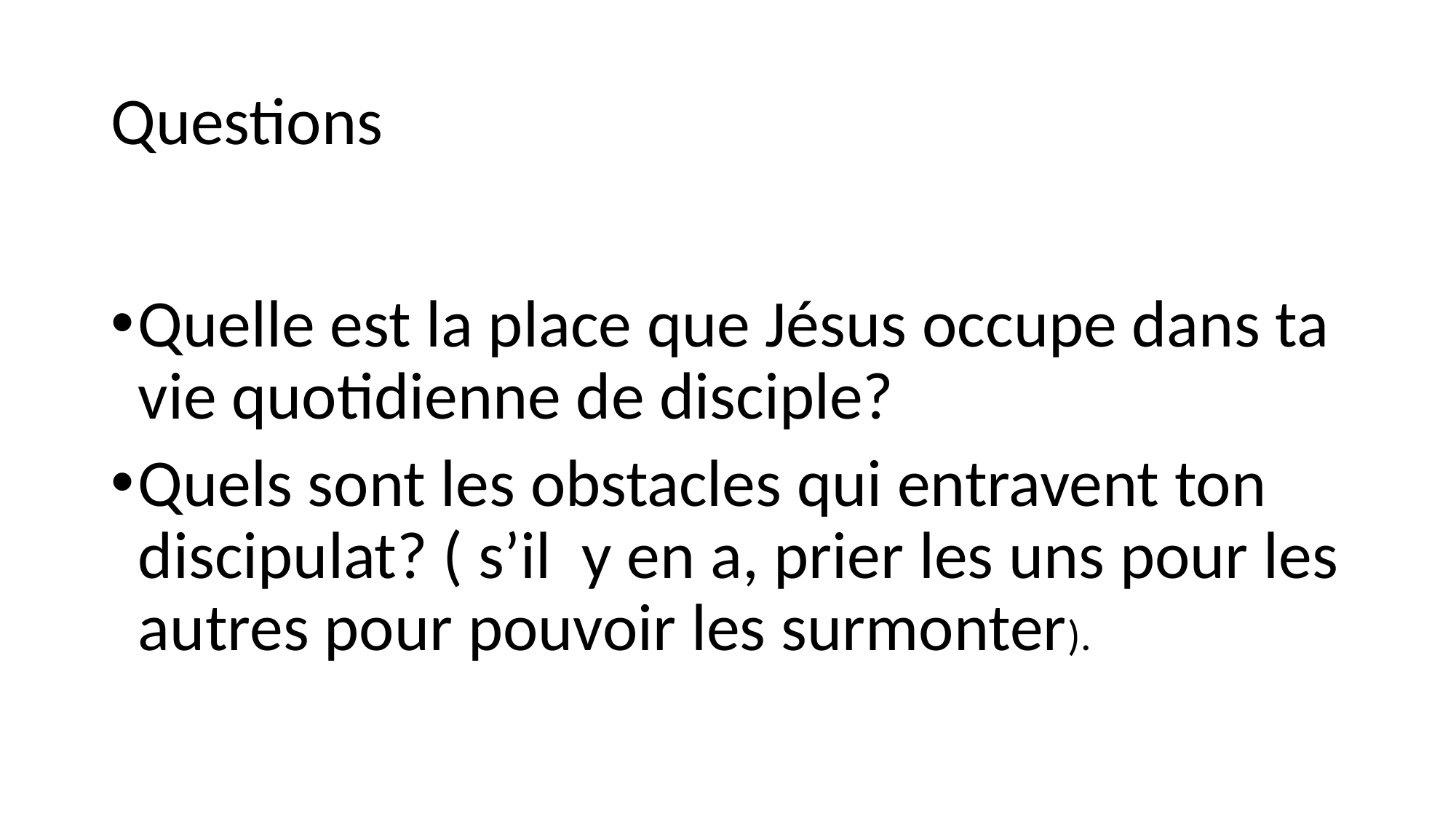

# Questions

Quelle est la place que Jésus occupe dans ta vie quotidienne de disciple?
Quels sont les obstacles qui entravent ton discipulat? ( s’il  y en a, prier les uns pour les autres pour pouvoir les surmonter).